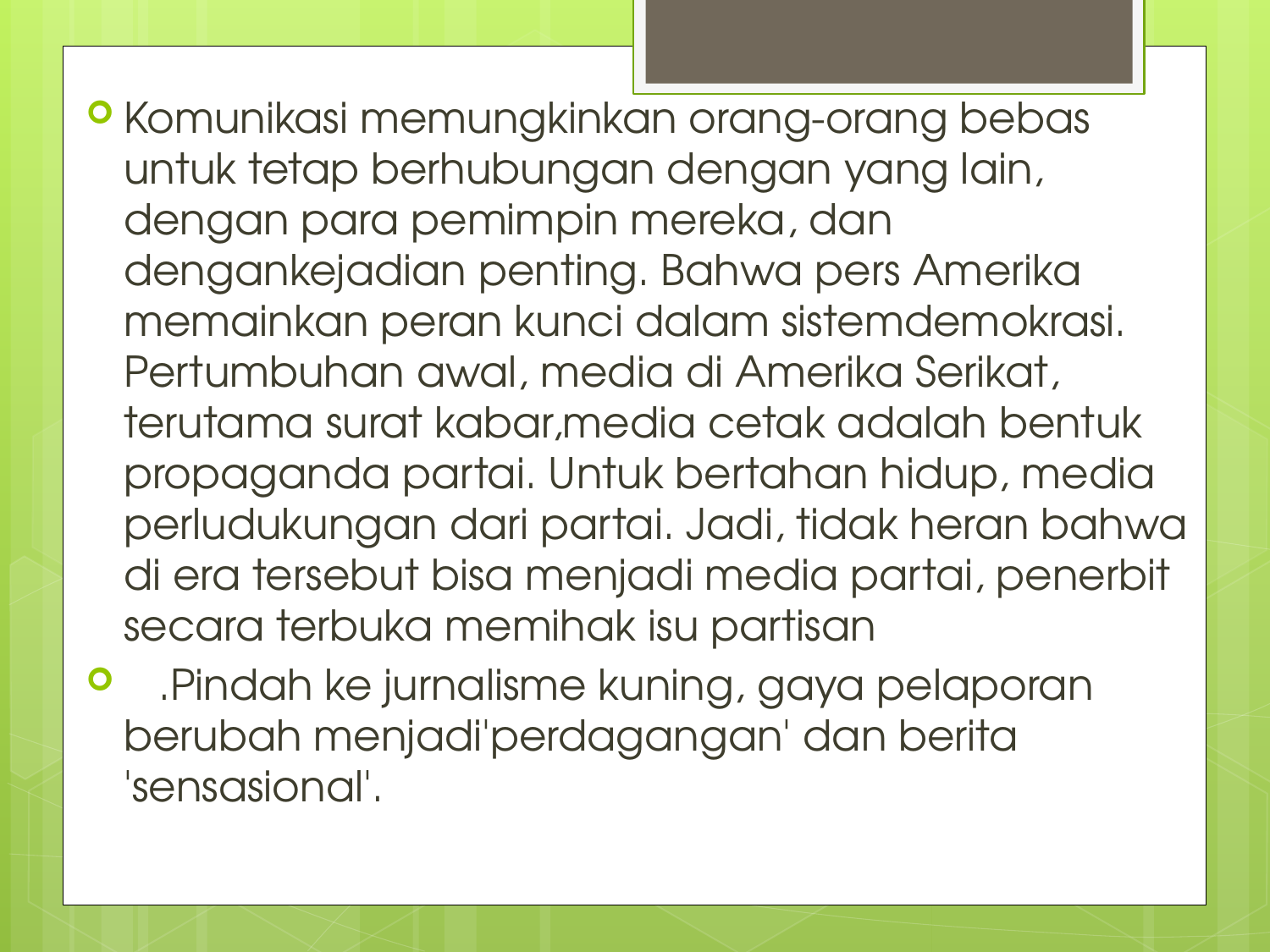

Komunikasi memungkinkan orang-orang bebas untuk tetap berhubungan dengan yang lain, dengan para pemimpin mereka, dan dengankejadian penting. Bahwa pers Amerika memainkan peran kunci dalam sistemdemokrasi. Pertumbuhan awal, media di Amerika Serikat, terutama surat kabar,media cetak adalah bentuk propaganda partai. Untuk bertahan hidup, media perludukungan dari partai. Jadi, tidak heran bahwa di era tersebut bisa menjadi media partai, penerbit secara terbuka memihak isu partisan
   .Pindah ke jurnalisme kuning, gaya pelaporan berubah menjadi'perdagangan' dan berita 'sensasional'.